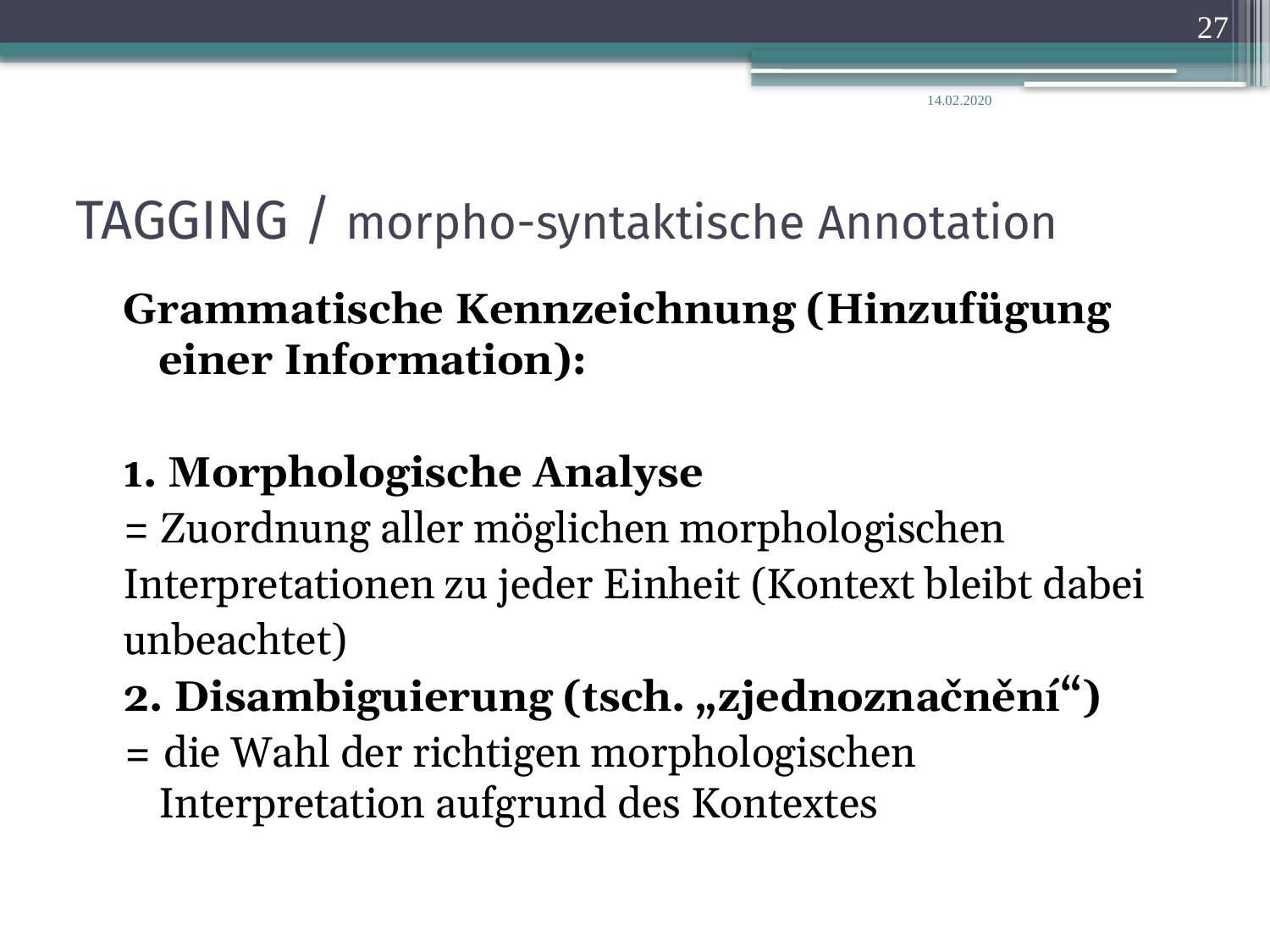

27
14.02.2020
# TAGGING / morpho-syntaktische Annotation
Grammatische Kennzeichnung (Hinzufügung einer Information):

1. Morphologische Analyse
= Zuordnung aller möglichen morphologischen
Interpretationen zu jeder Einheit (Kontext bleibt dabei
unbeachtet)
2. Disambiguierung (tsch. „zjednoznačnění“)
= die Wahl der richtigen morphologischen Interpretation aufgrund des Kontextes